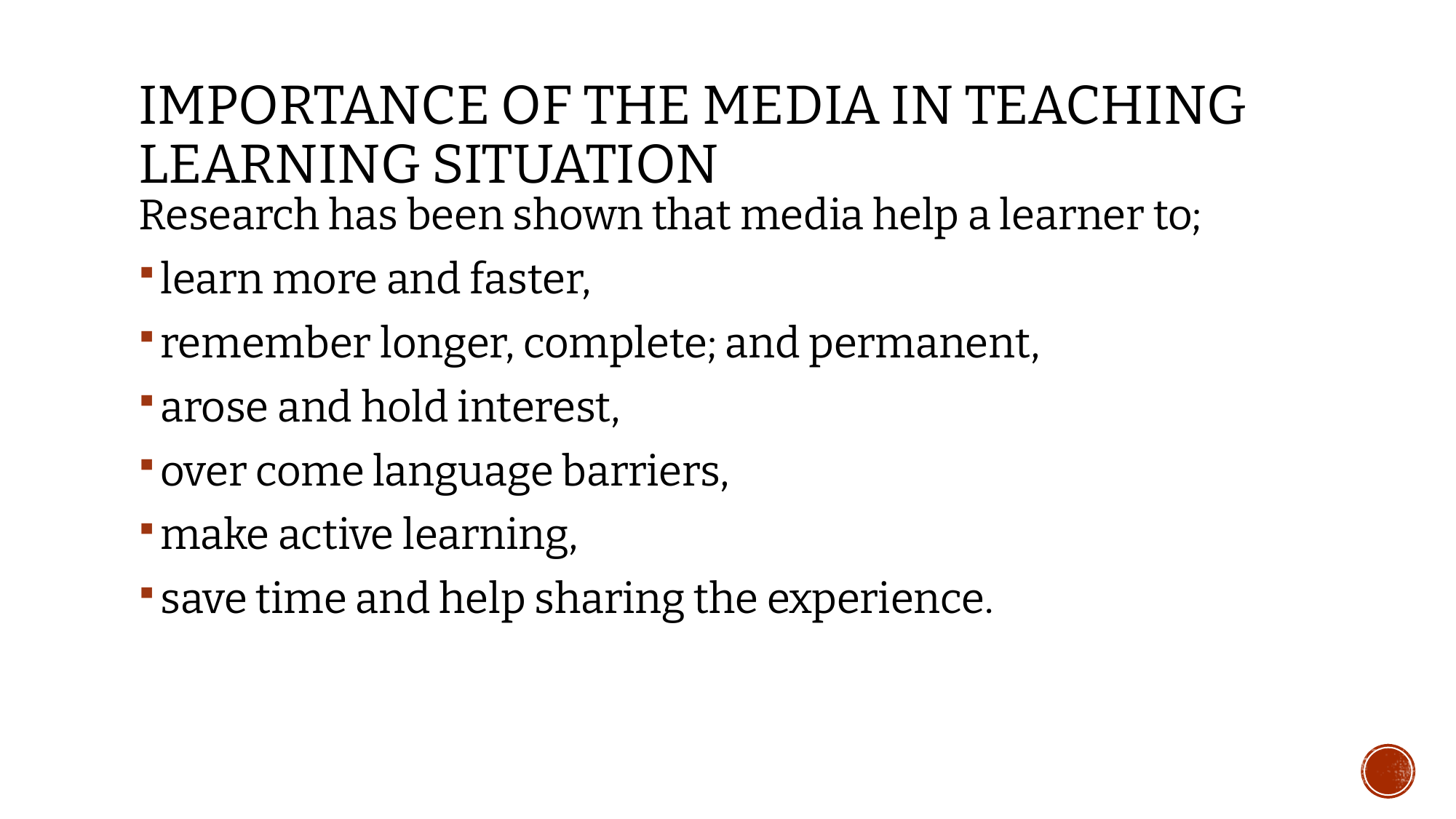

# Importance of the media in teaching learning situation
Research has been shown that media help a learner to;
learn more and faster,
remember longer, complete; and permanent,
arose and hold interest,
over come language barriers,
make active learning,
save time and help sharing the experience.